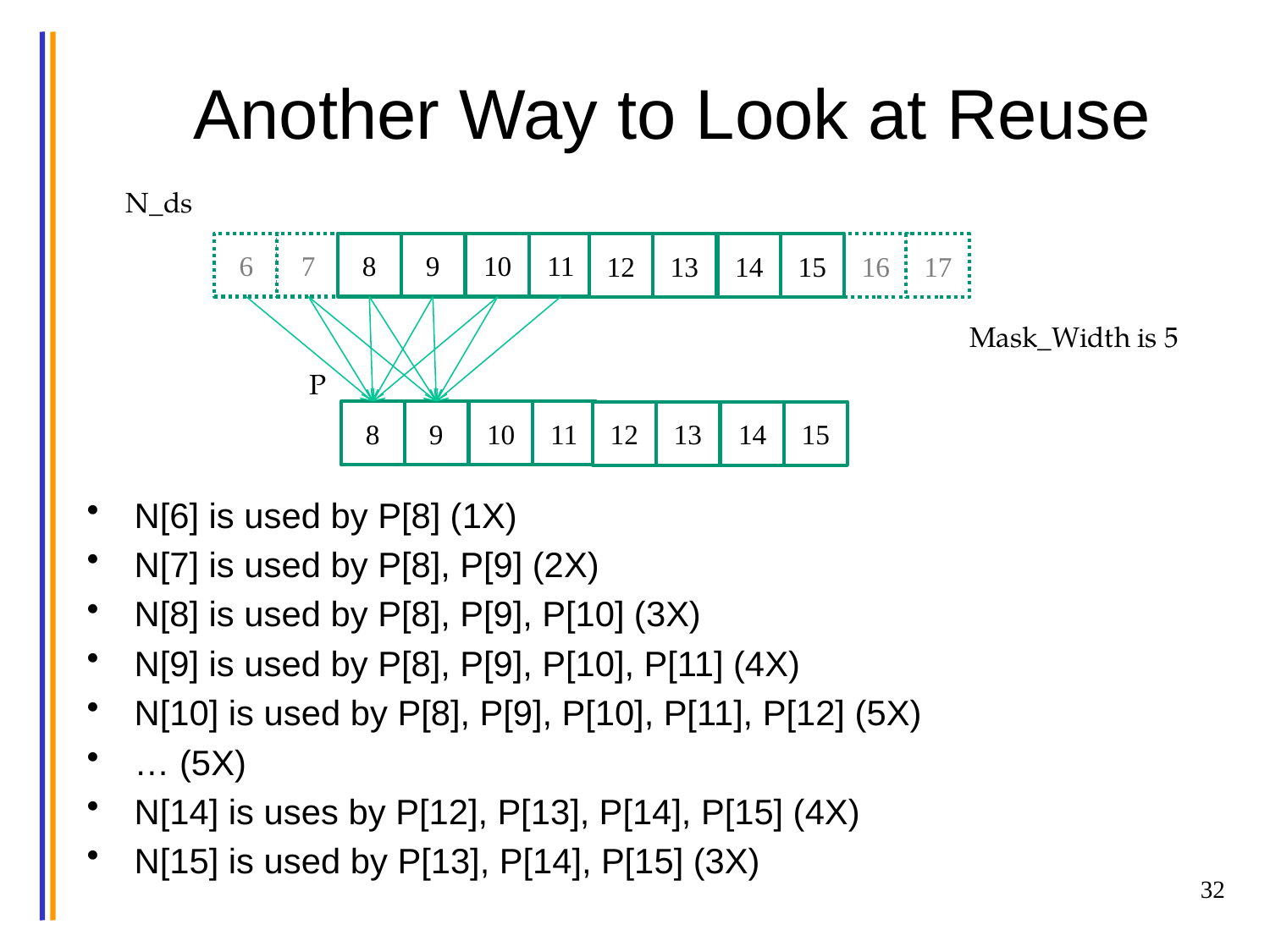

# Another Way to Look at Reuse
N_ds
6
7
8
9
10
11
12
13
14
15
16
17
Mask_Width is 5
P
8
9
10
11
12
13
14
15
N[6] is used by P[8] (1X)
N[7] is used by P[8], P[9] (2X)
N[8] is used by P[8], P[9], P[10] (3X)
N[9] is used by P[8], P[9], P[10], P[11] (4X)
N[10] is used by P[8], P[9], P[10], P[11], P[12] (5X)
… (5X)
N[14] is uses by P[12], P[13], P[14], P[15] (4X)
N[15] is used by P[13], P[14], P[15] (3X)
32